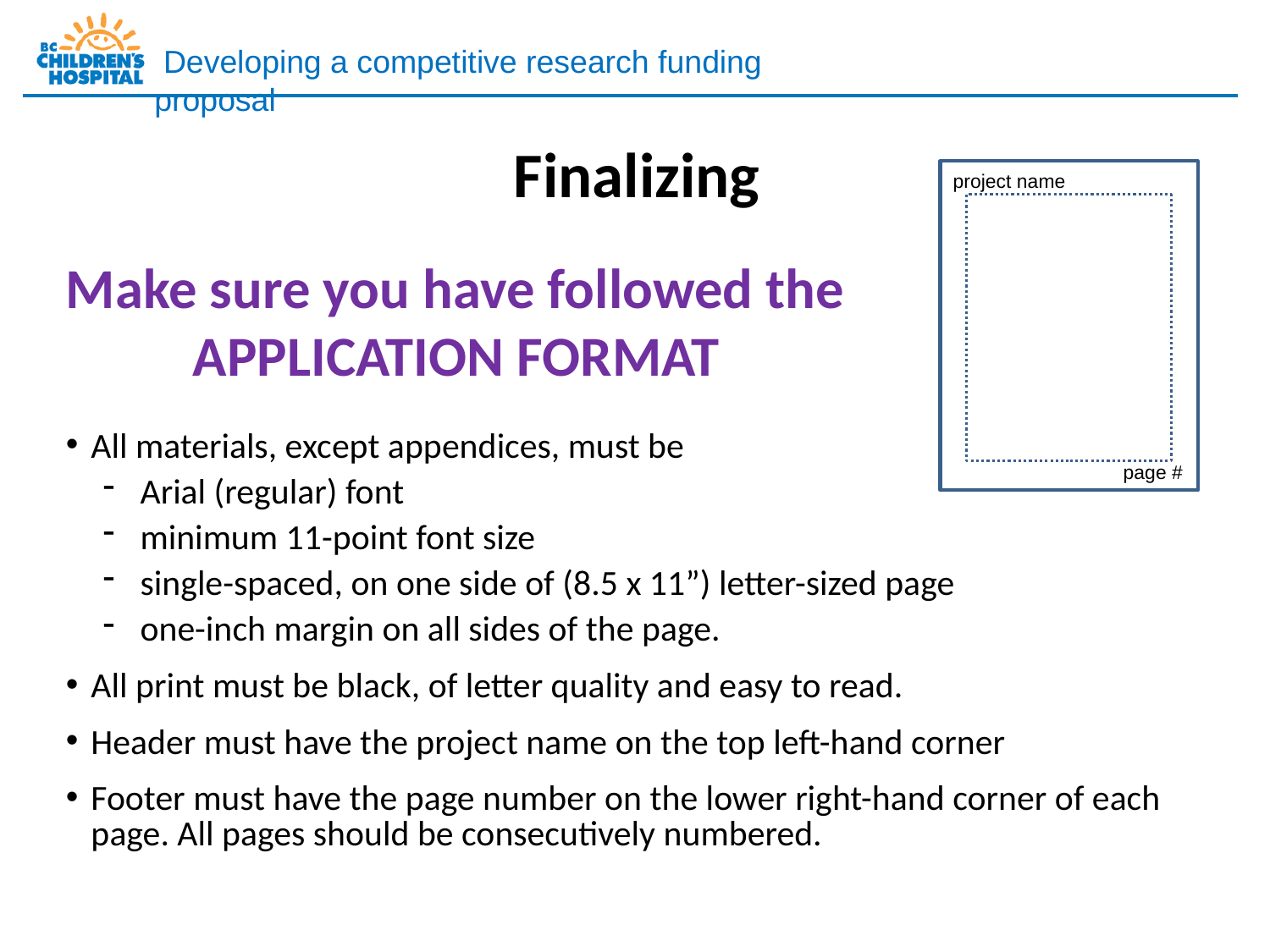

Finalizing

project name

page #
Make sure you have followed the
	APPLICATION FORMAT
All materials, except appendices, must be
Arial (regular) font
minimum 11-point font size
single-spaced, on one side of (8.5 x 11”) letter-sized page
one-inch margin on all sides of the page.
All print must be black, of letter quality and easy to read.
Header must have the project name on the top left-hand corner
Footer must have the page number on the lower right-hand corner of each page. All pages should be consecutively numbered.